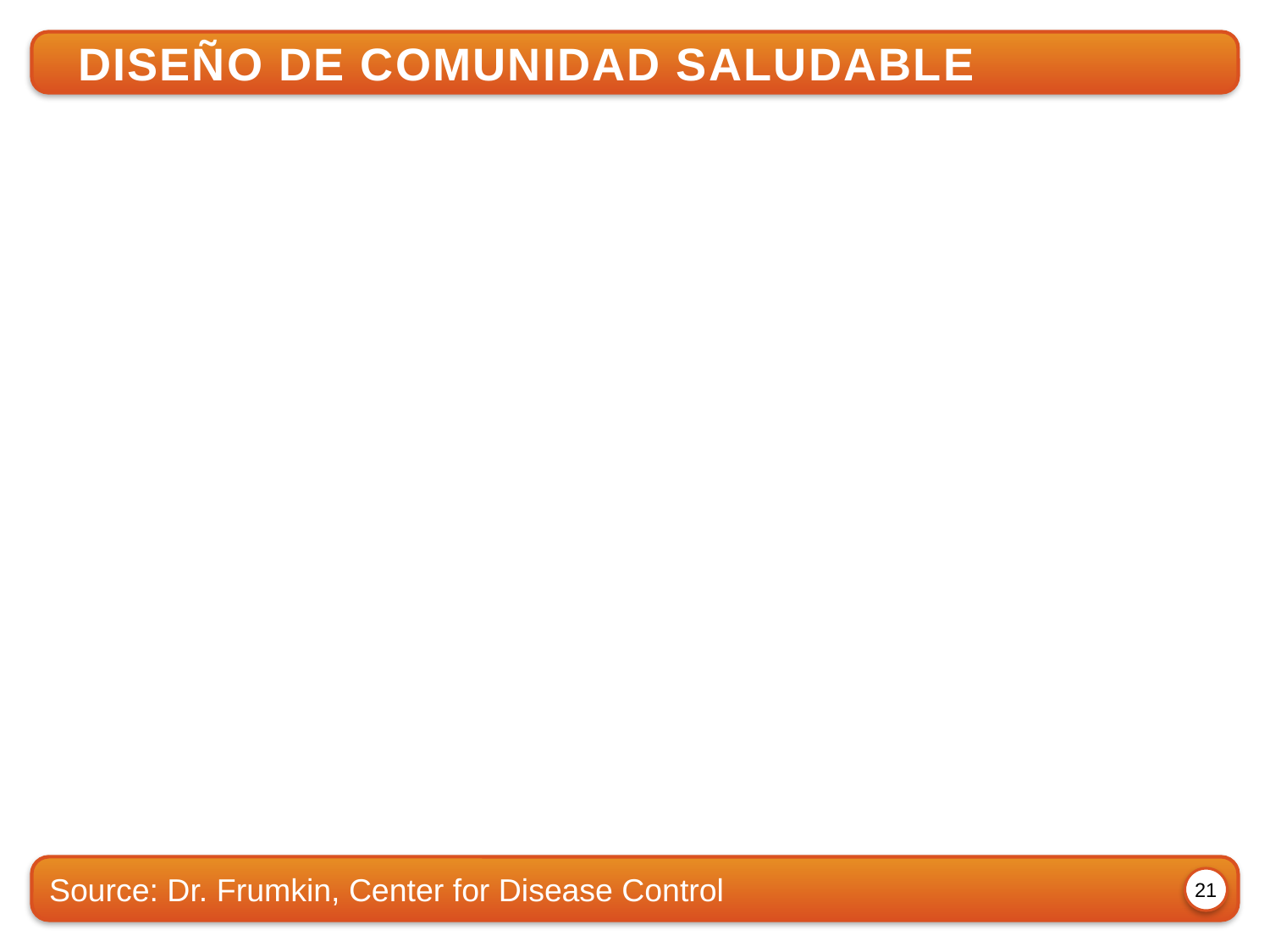

Diseño de comunidad saludable
Source: Dr. Frumkin, Center for Disease Control
21